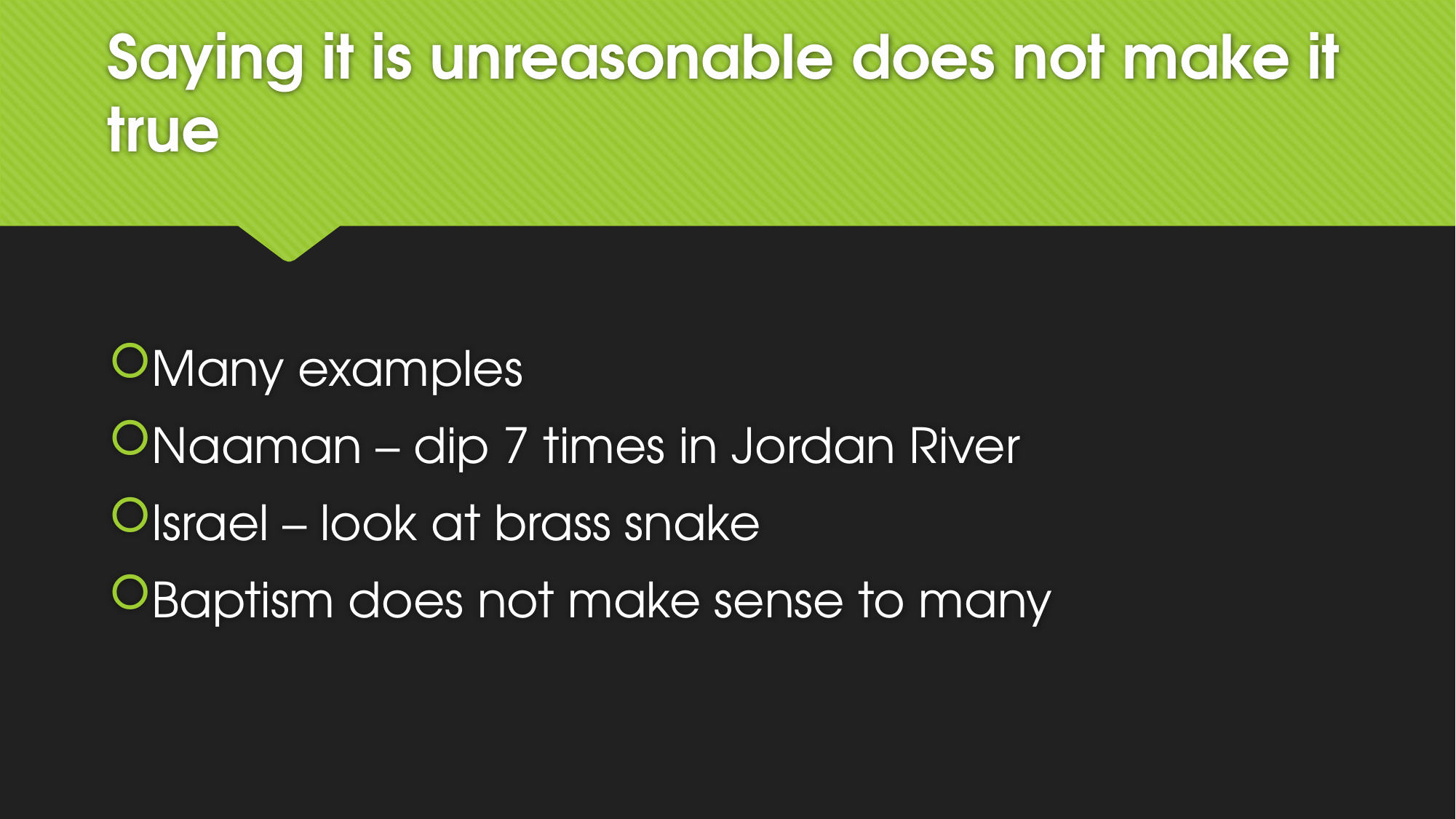

# Saying it is unreasonable does not make it true
Many examples
Naaman – dip 7 times in Jordan River
Israel – look at brass snake
Baptism does not make sense to many